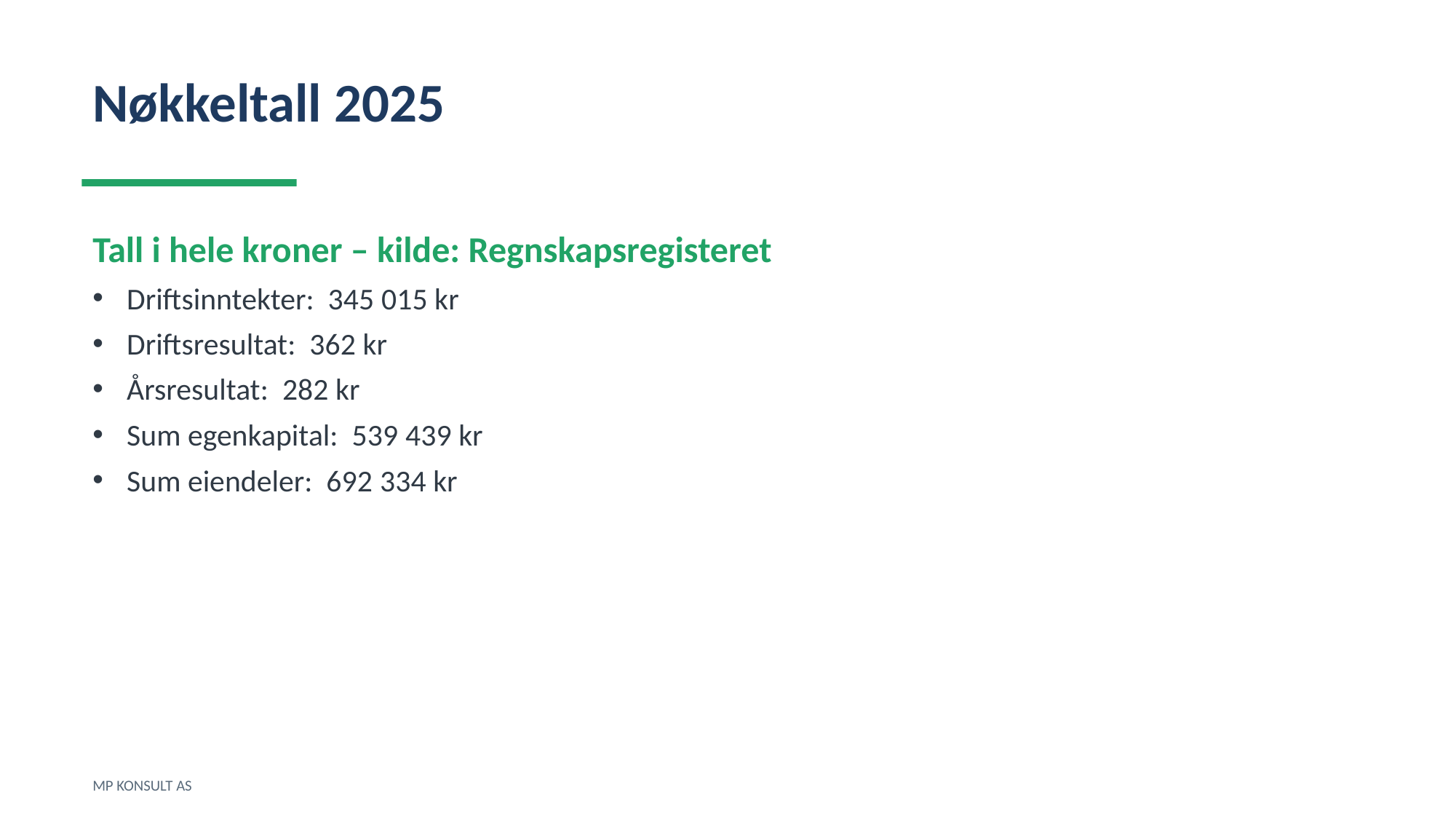

Nøkkeltall 2025

Tall i hele kroner – kilde: Regnskapsregisteret
Driftsinntekter:  345 015 kr
Driftsresultat:  362 kr
Årsresultat:  282 kr
Sum egenkapital:  539 439 kr
Sum eiendeler:  692 334 kr
MP KONSULT AS